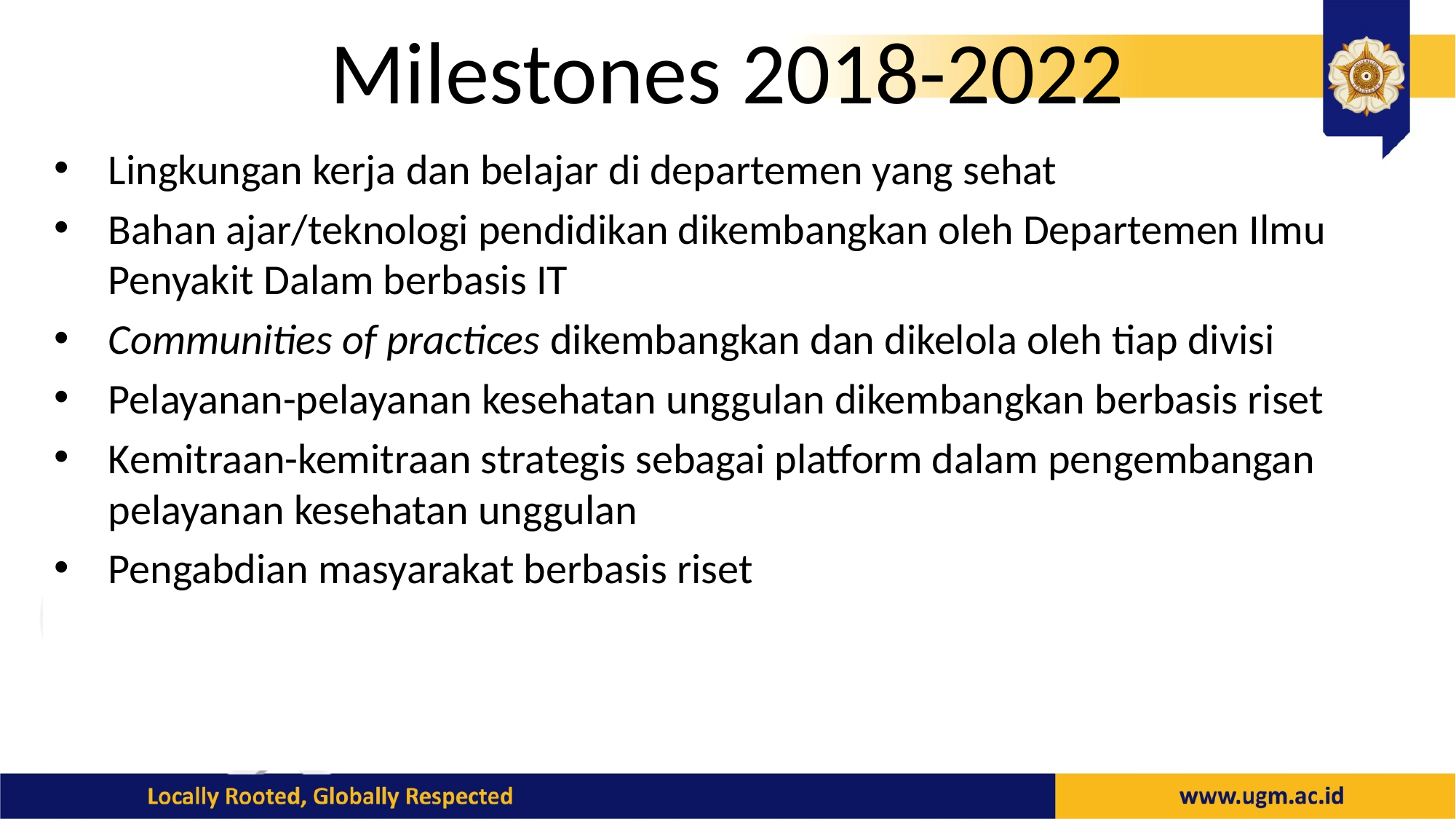

# Milestones 2018-2022
Lingkungan kerja dan belajar di departemen yang sehat
Bahan ajar/teknologi pendidikan dikembangkan oleh Departemen Ilmu Penyakit Dalam berbasis IT
Communities of practices dikembangkan dan dikelola oleh tiap divisi
Pelayanan-pelayanan kesehatan unggulan dikembangkan berbasis riset
Kemitraan-kemitraan strategis sebagai platform dalam pengembangan pelayanan kesehatan unggulan
Pengabdian masyarakat berbasis riset